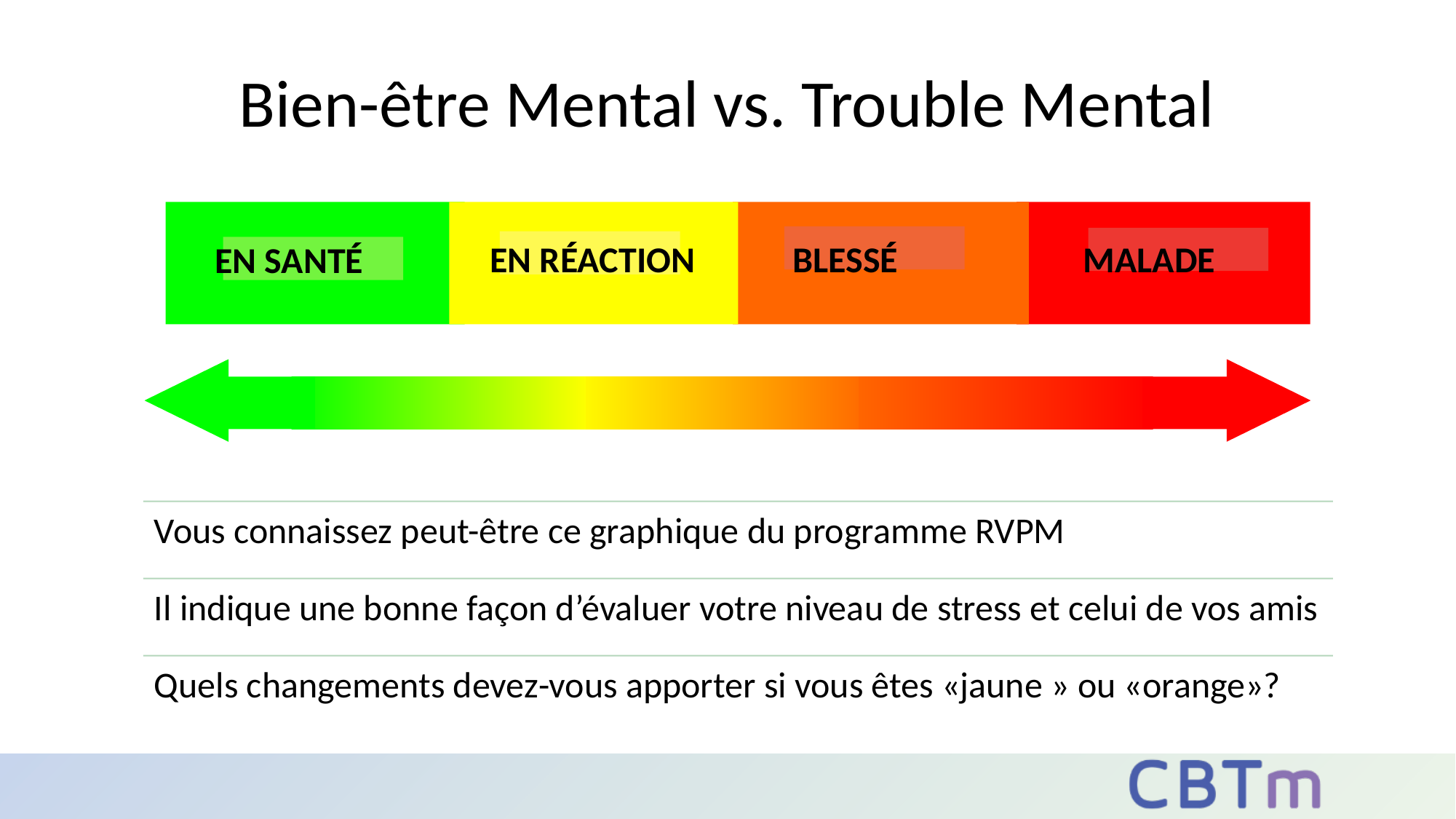

# Bien-être Mental vs. Trouble Mental

HEALTHY
REACTING
INJURED
ILL

MALADE
BLESSÉ
EN RÉACTION
EN SANTÉ

Vous connaissez peut-être ce graphique du programme RVPM
Il indique une bonne façon d’évaluer votre niveau de stress et celui de vos amis
Quels changements devez-vous apporter si vous êtes «jaune » ou «orange»?